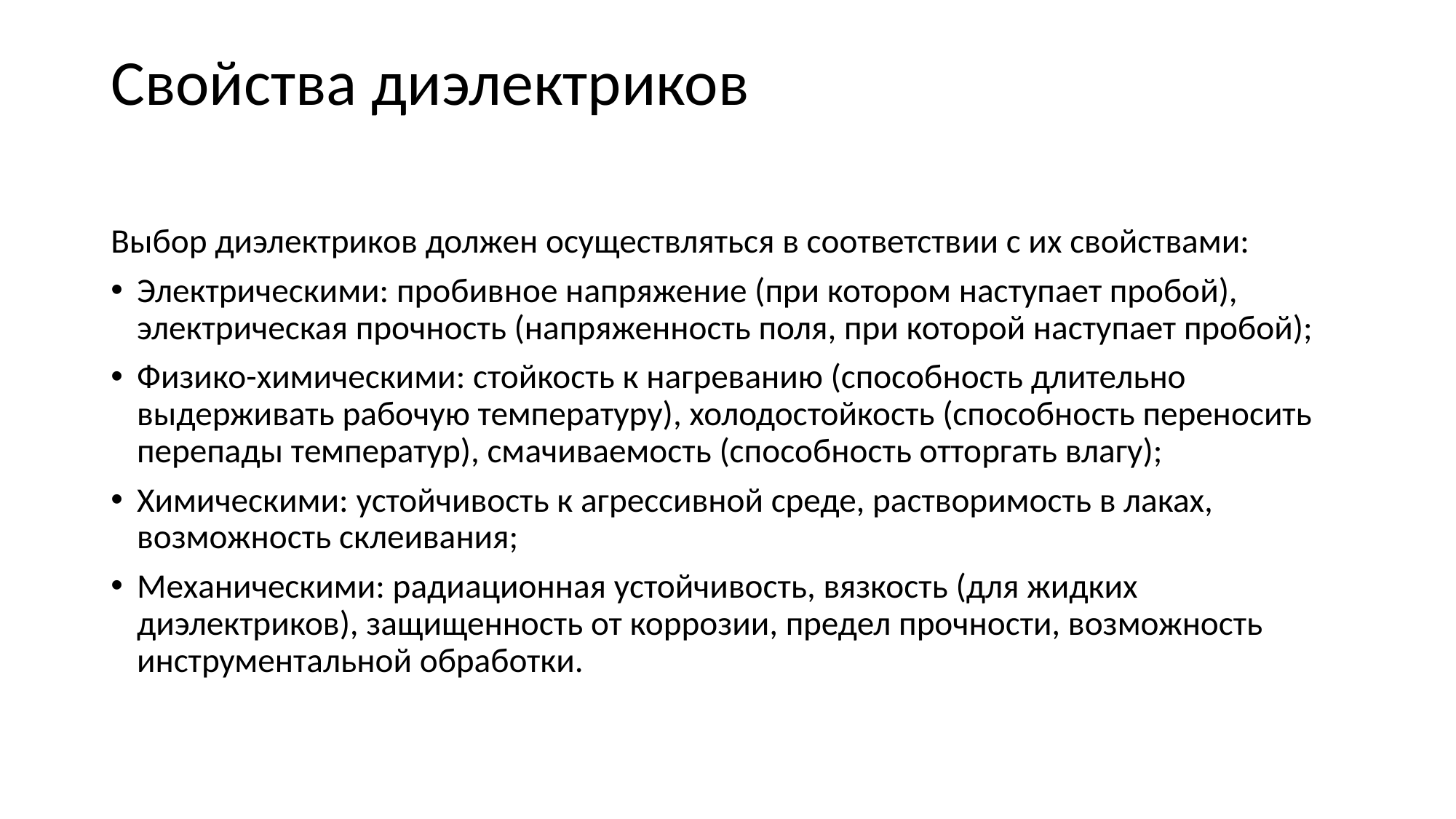

# Свойства диэлектриков
Выбор диэлектриков должен осуществляться в соответствии с их свойствами:
Электрическими: пробивное напряжение (при котором наступает пробой), электрическая прочность (напряженность поля, при которой наступает пробой);
Физико-химическими: стойкость к нагреванию (способность длительно выдерживать рабочую температуру), холодостойкость (способность переносить перепады температур), смачиваемость (способность отторгать влагу);
Химическими: устойчивость к агрессивной среде, растворимость в лаках, возможность склеивания;
Механическими: радиационная устойчивость, вязкость (для жидких диэлектриков), защищенность от коррозии, предел прочности, возможность инструментальной обработки.